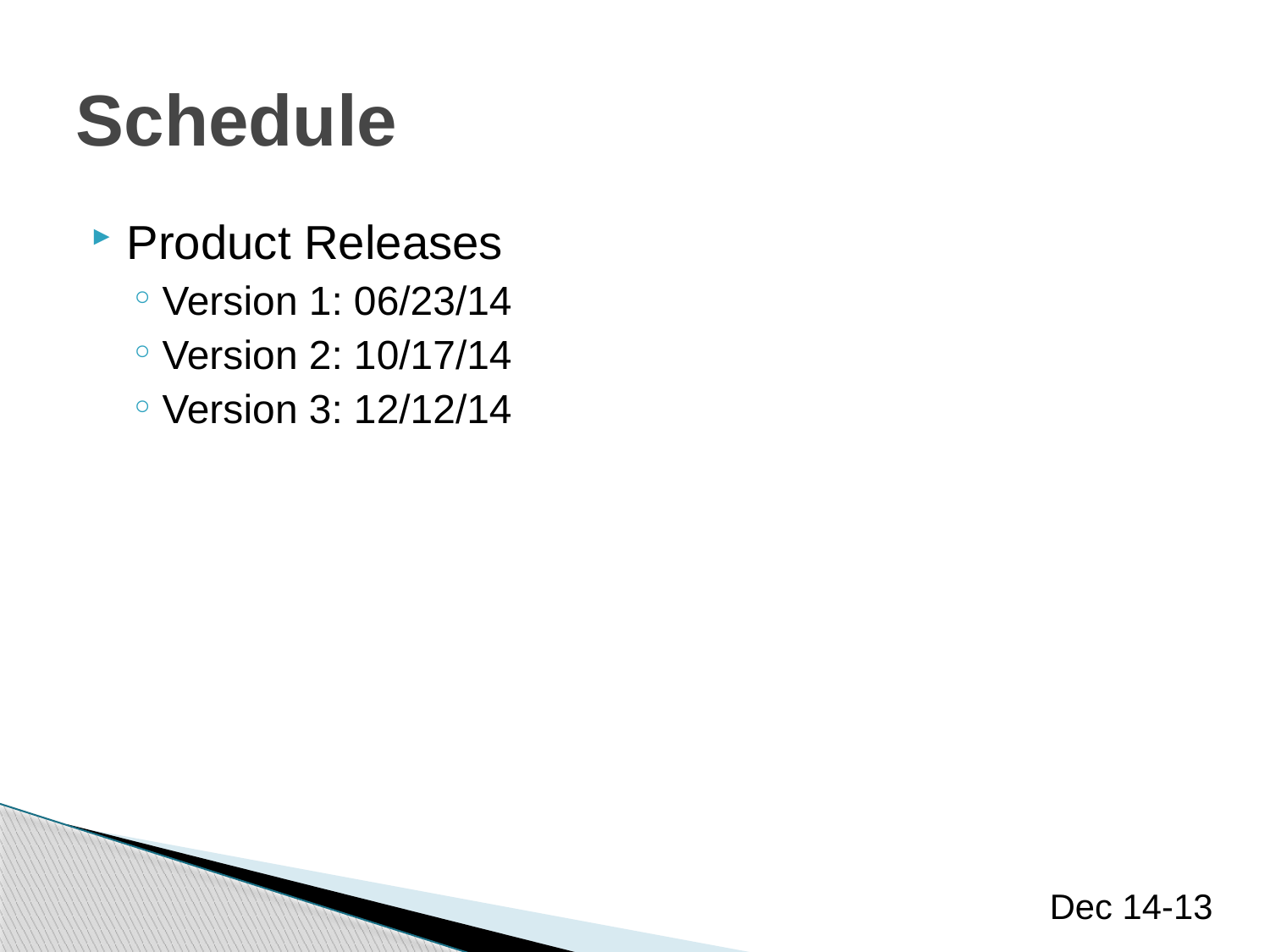

# Schedule
Product Releases
Version 1: 06/23/14
Version 2: 10/17/14
Version 3: 12/12/14
Dec 14-13